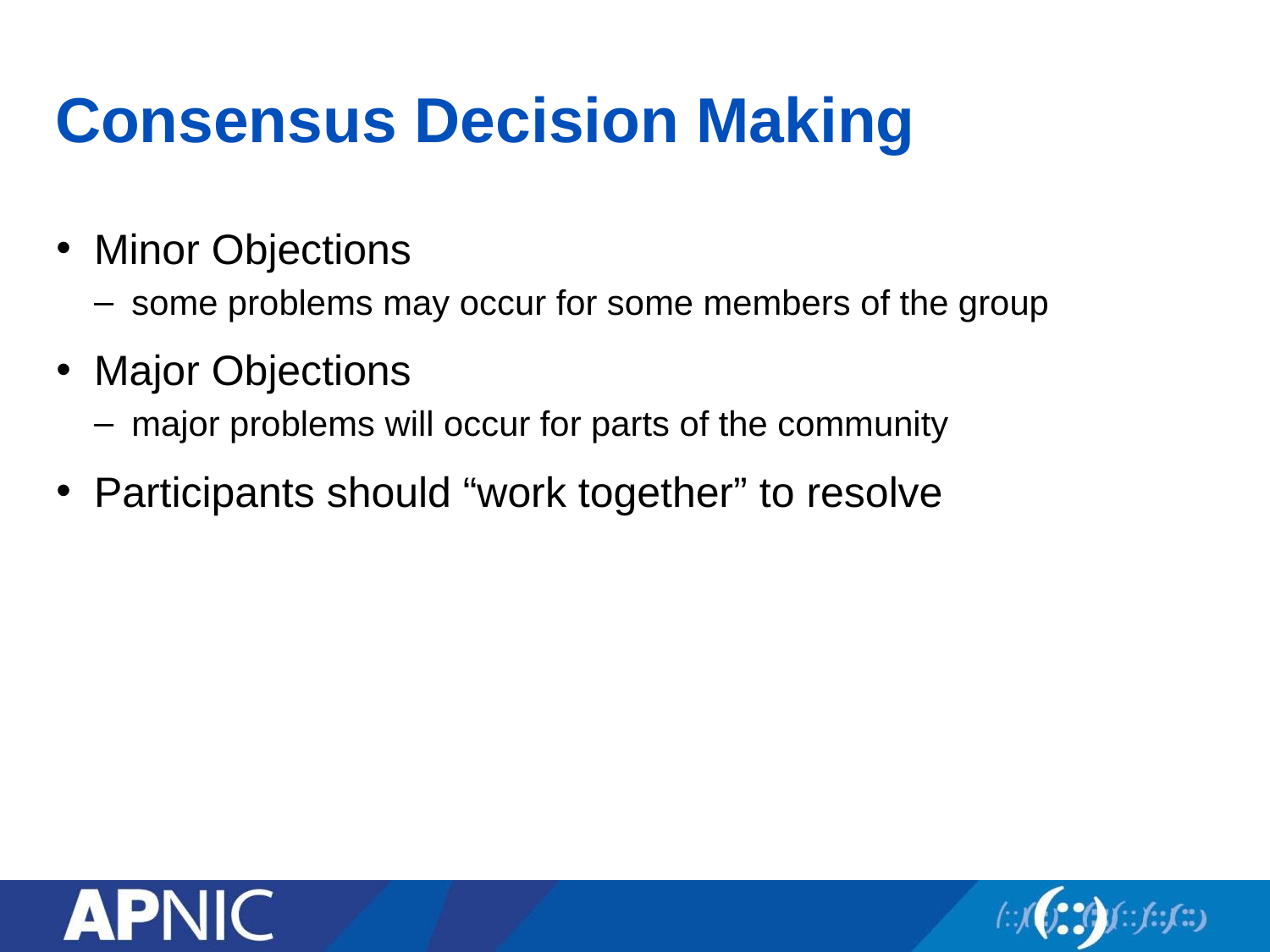

# Consensus Decision Making
Minor Objections
some problems may occur for some members of the group
Major Objections
major problems will occur for parts of the community
Participants should “work together” to resolve